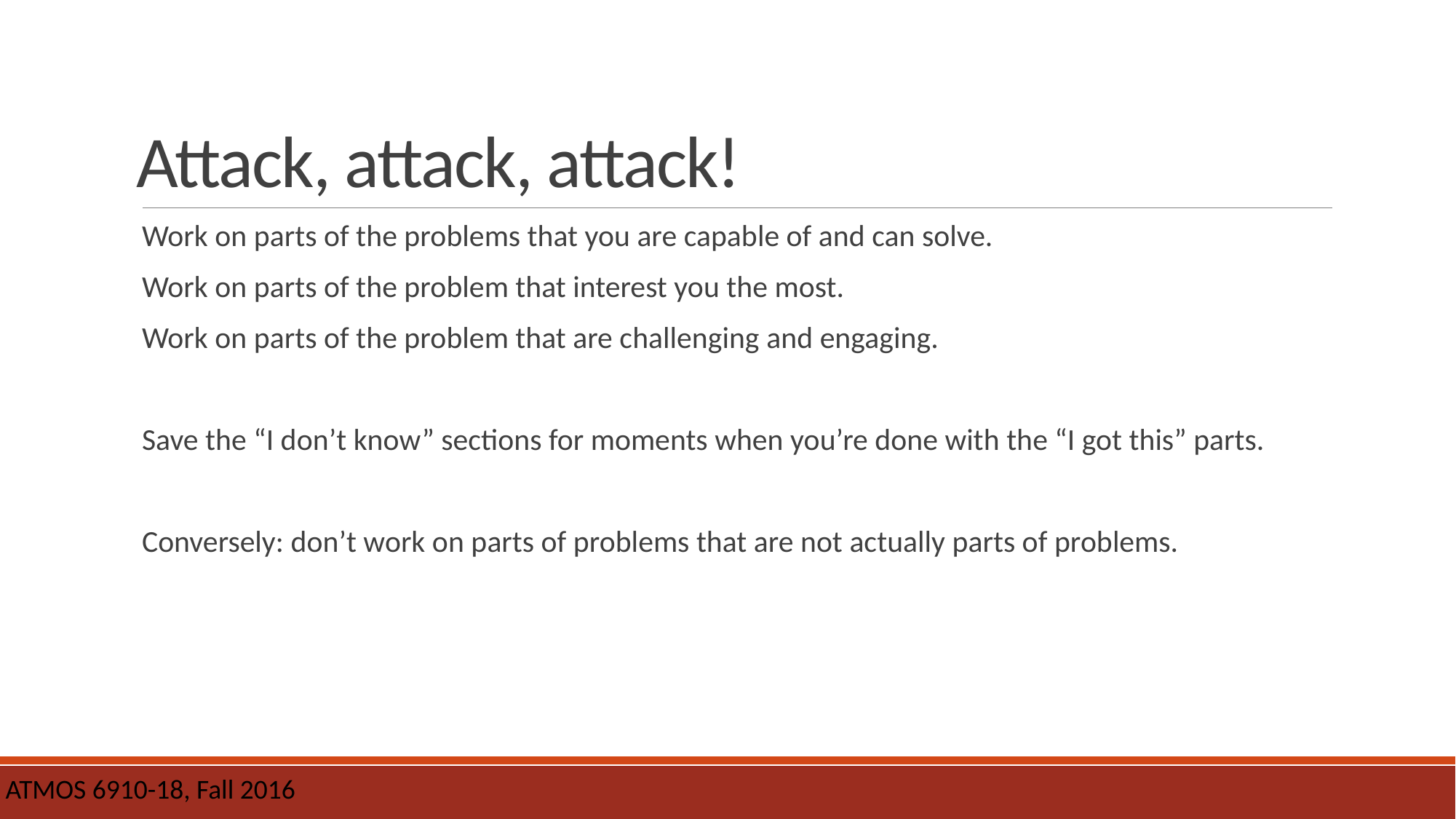

# Attack, attack, attack!
Work on parts of the problems that you are capable of and can solve.
Work on parts of the problem that interest you the most.
Work on parts of the problem that are challenging and engaging.

Save the “I don’t know” sections for moments when you’re done with the “I got this” parts.

Conversely: don’t work on parts of problems that are not actually parts of problems.